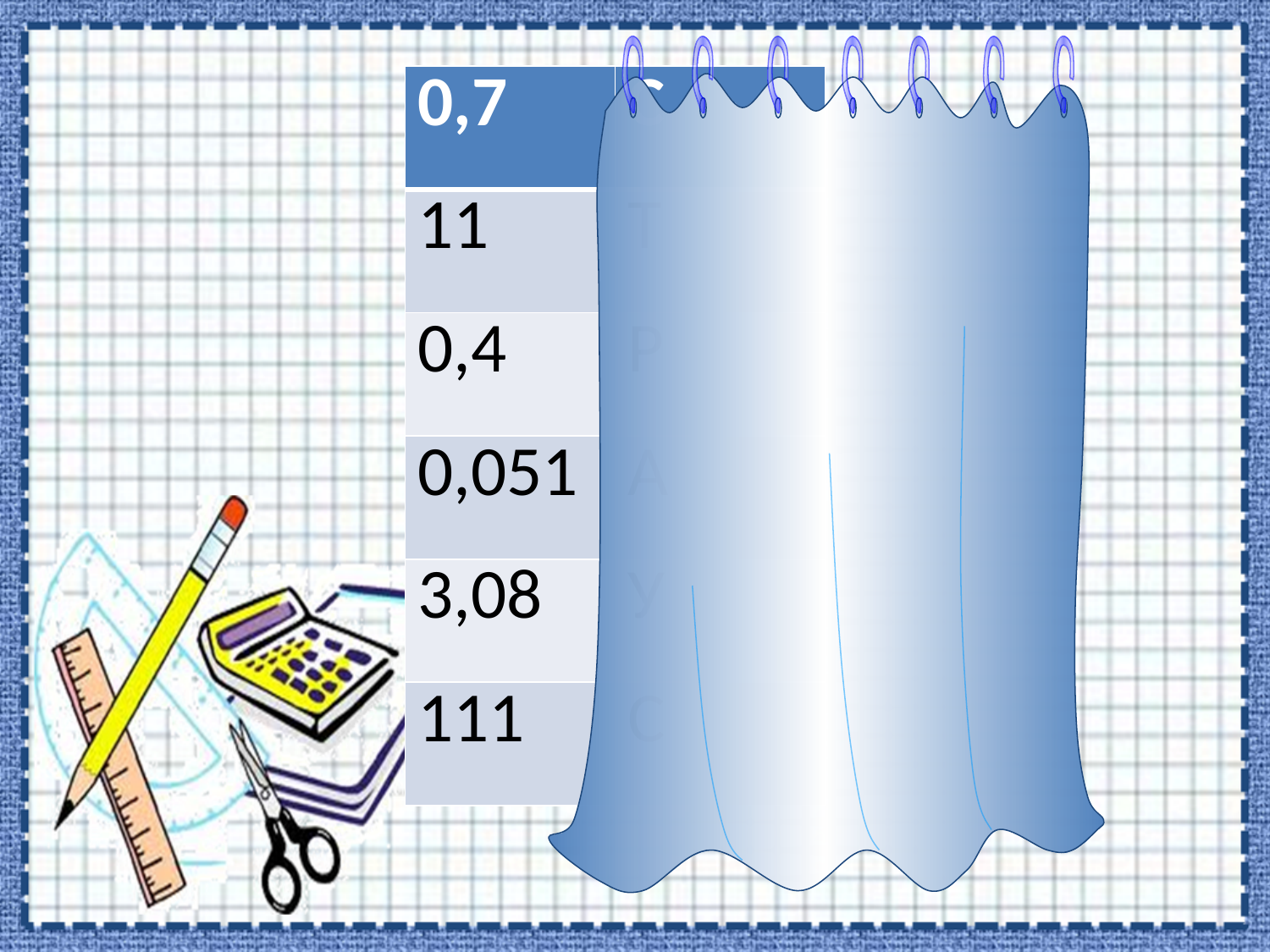

| 0,7 | С |
| --- | --- |
| 11 | Т |
| 0,4 | Р |
| 0,051 | А |
| 3,08 | У |
| 111 | С |
#